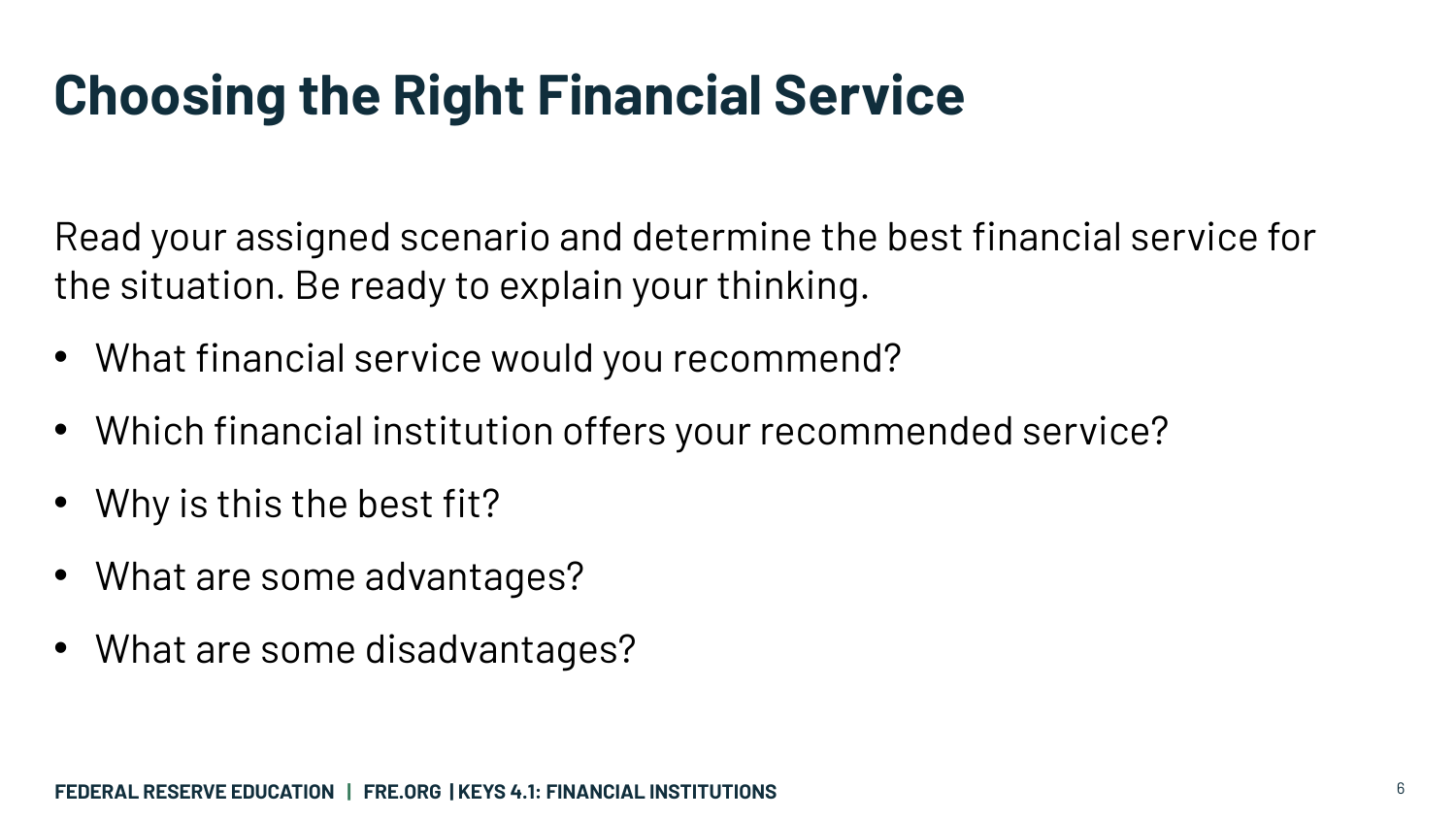

# Choosing the Right Financial Service
Read your assigned scenario and determine the best financial service for the situation. Be ready to explain your thinking.
What financial service would you recommend?
Which financial institution offers your recommended service?
Why is this the best fit?
What are some advantages?
What are some disadvantages?